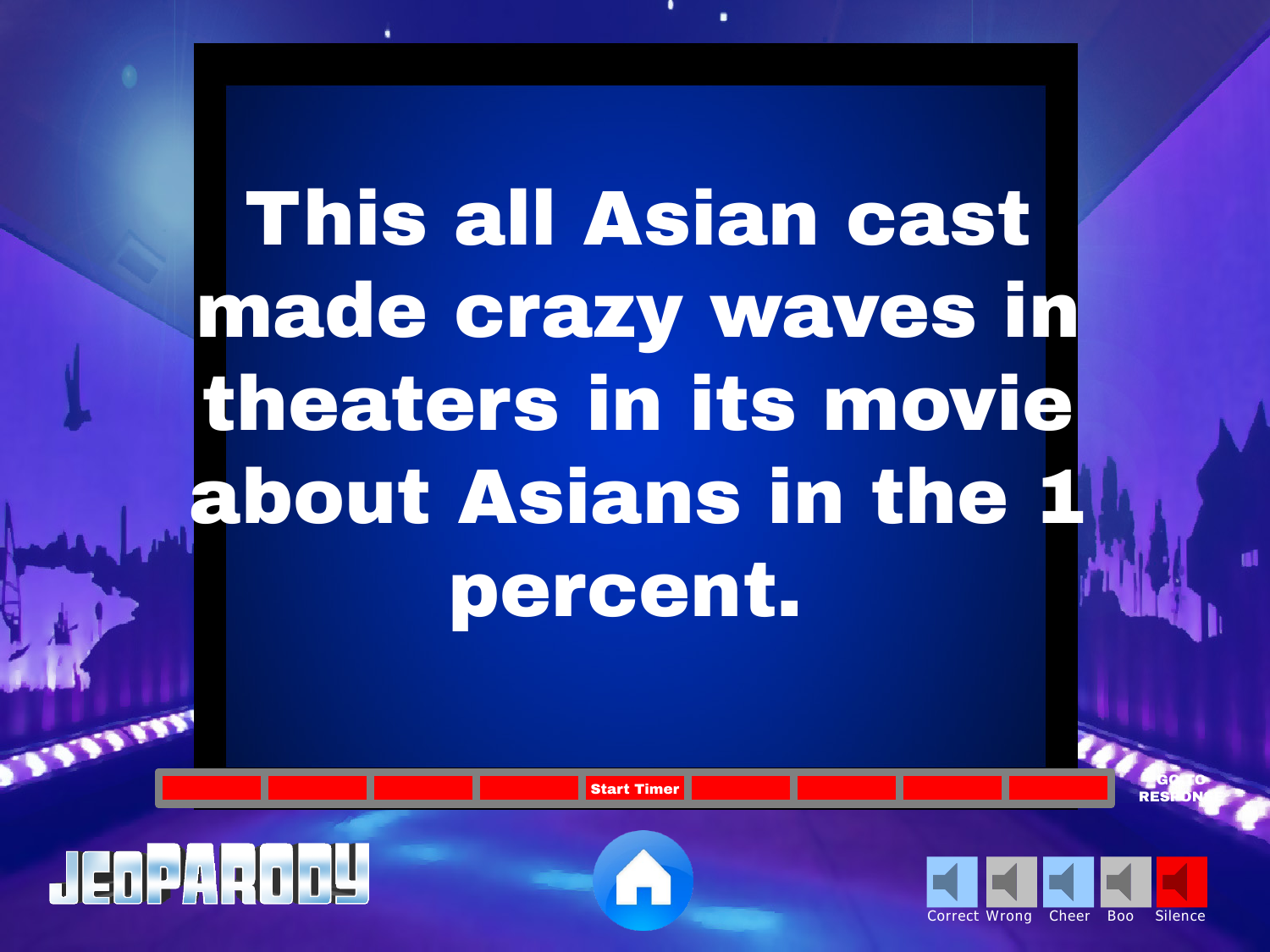

This all Asian cast made crazy waves in theaters in its movie about Asians in the 1 percent.